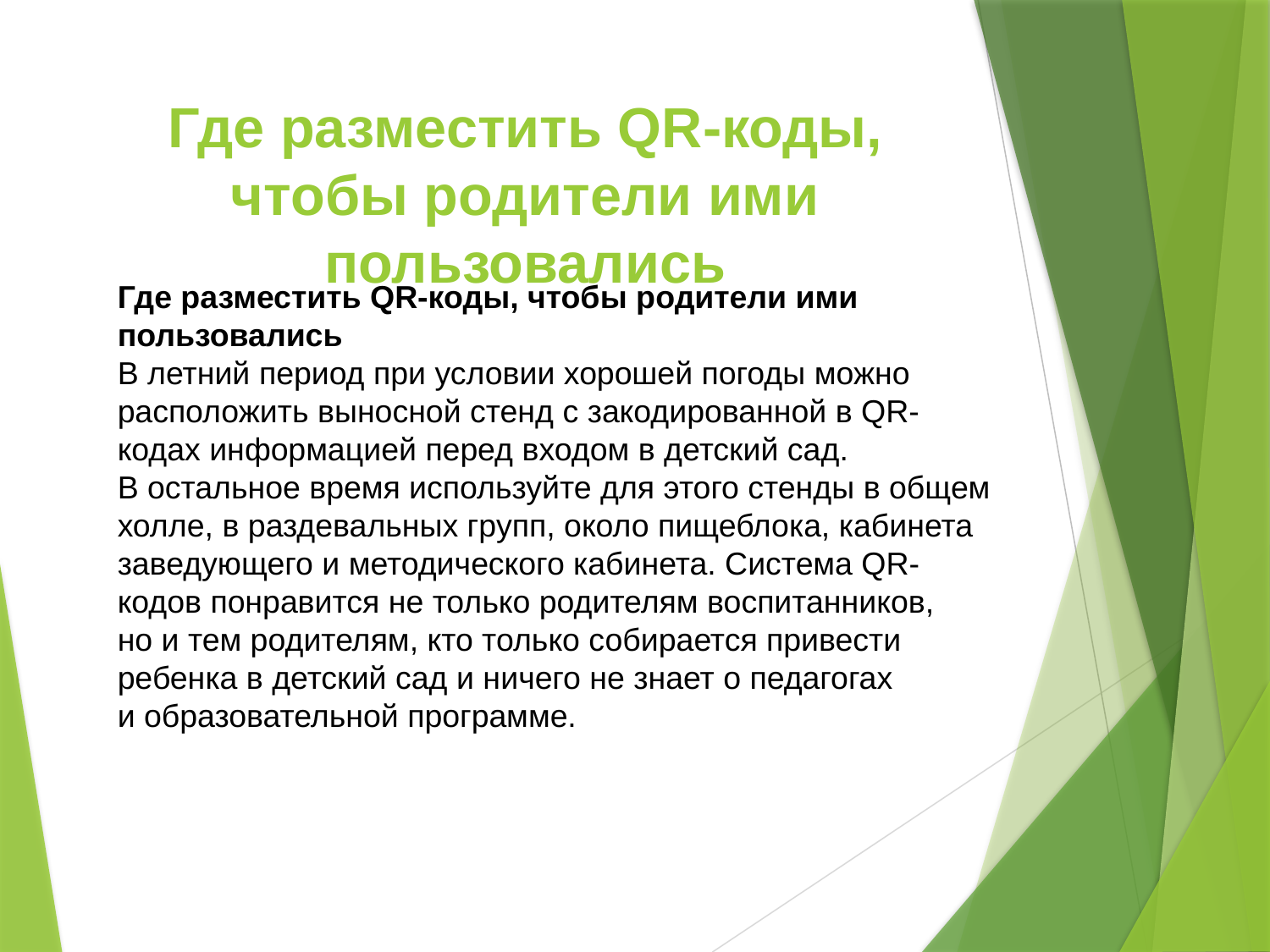

# Где разместить QR-коды, чтобы родители ими пользовались
Где разместить QR-коды, чтобы родители ими пользовались
В летний период при условии хорошей погоды можно расположить выносной стенд с закодированной в QR-кодах информацией перед входом в детский сад. В остальное время используйте для этого стенды в общем холле, в раздевальных групп, около пищеблока, кабинета заведующего и методического кабинета. Система QR-кодов понравится не только родителям воспитанников, но и тем родителям, кто только собирается привести ребенка в детский сад и ничего не знает о педагогах и образовательной программе.